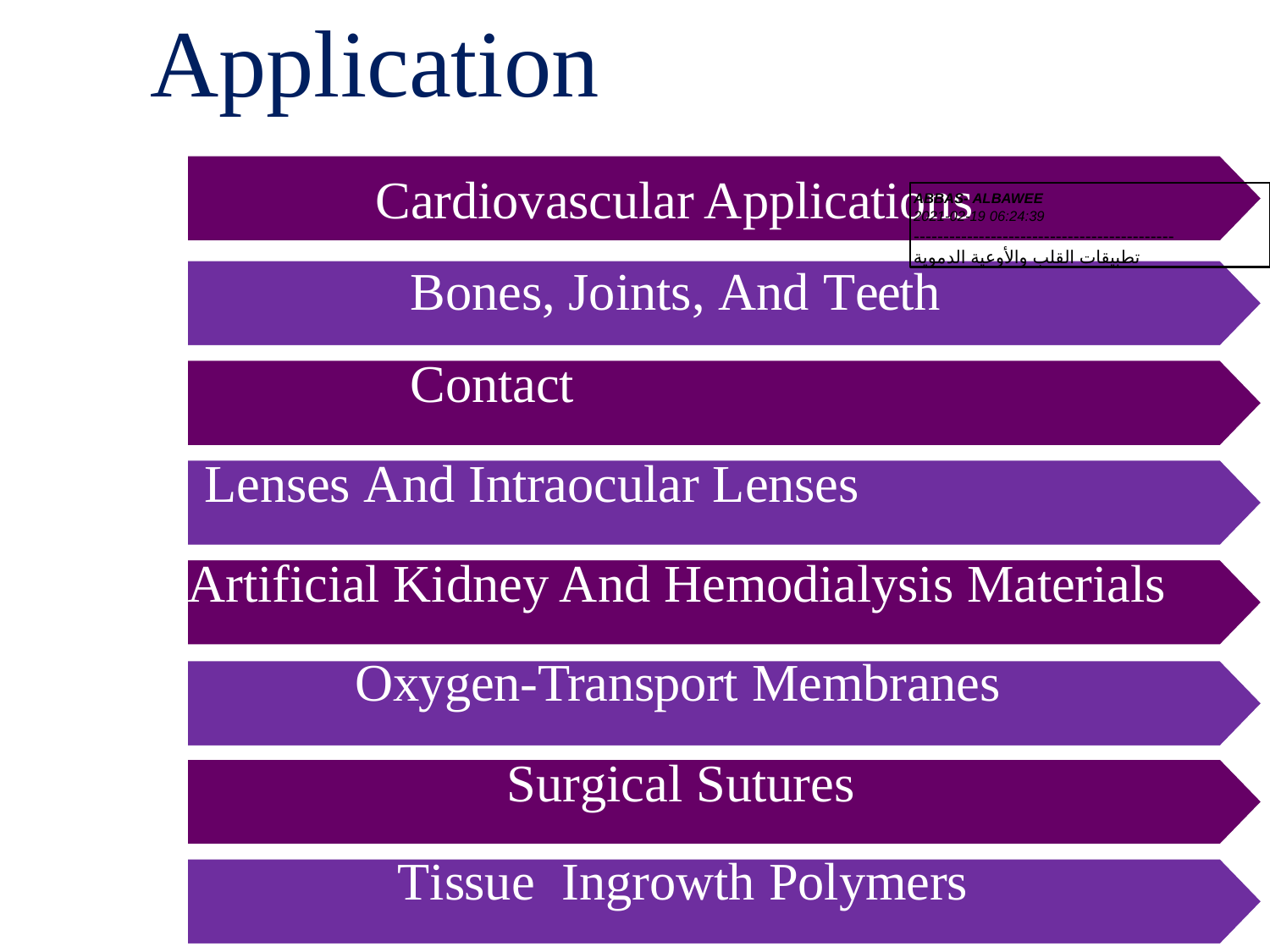

# Application
Cardiovascular Applications  Bones, Joints, And Teeth	Contact
Lenses And Intraocular Lenses
Artificial Kidney And Hemodialysis Materials  Oxygen-Transport Membranes
Surgical Sutures	Tissue  Ingrowth Polymers
Controlled Release Of Dr2u3   gs

ABBAS- ALBAWEE
2021-02-19 06:24:39
--------------------------------------------
تطبيقات القلب والأوعية الدموية